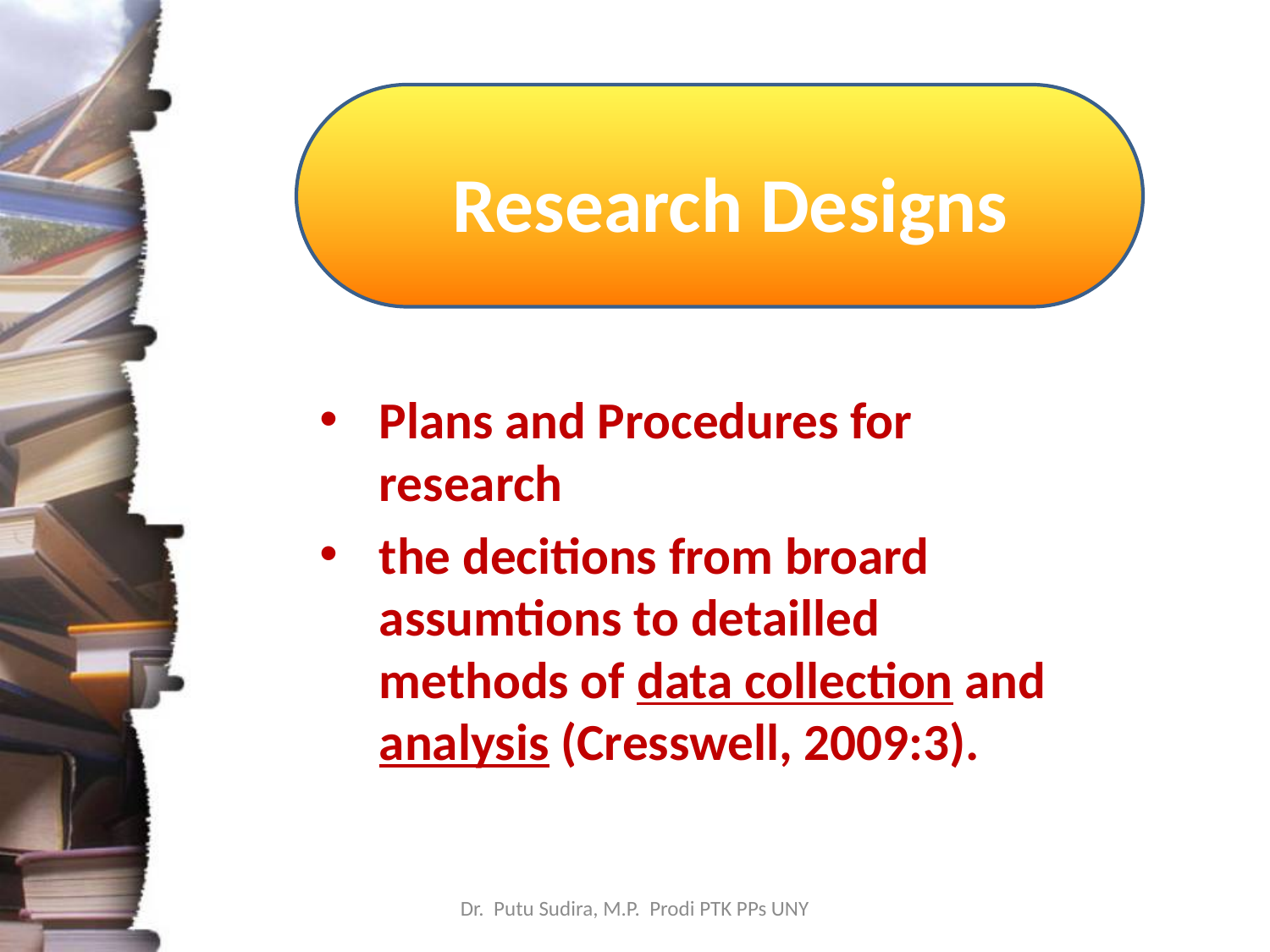

# Research Designs
Plans and Procedures for research
the decitions from broard assumtions to detailled methods of data collection and analysis (Cresswell, 2009:3).
Dr.  Putu Sudira, M.P.  Prodi PTK PPs UNY